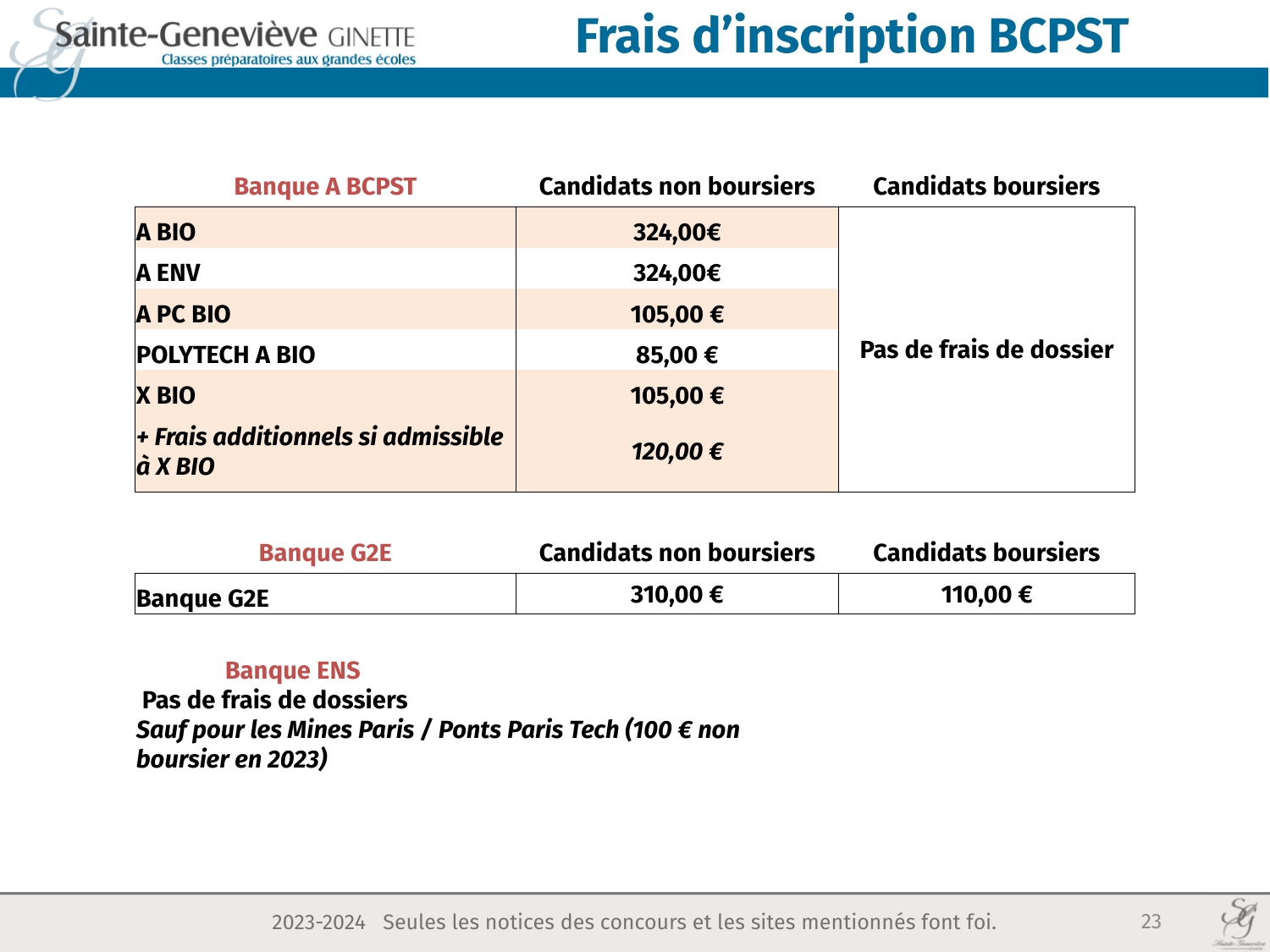

# Frais d’inscription BCPST
| Banque A BCPST | Candidats non boursiers | Candidats boursiers |
| --- | --- | --- |
| A BIO | 324,00€ | Pas de frais de dossier |
| A ENV | 324,00€ |  |
| A PC BIO | 105,00 € |  |
| POLYTECH A BIO | 85,00 € |  |
| X BIO | 105,00 € |  |
| + Frais additionnels si admissible à X BIO | 120,00 € |  |
|  |  |  |
| Banque G2E | Candidats non boursiers | Candidats boursiers |
| Banque G2E | 310,00 € | 110,00 € |
|  |  |  |
| Banque ENS Pas de frais de dossiers Sauf pour les Mines Paris / Ponts Paris Tech (100 € non boursier en 2023) |  |  |
23
2023-2024   Seules les notices des concours et les sites mentionnés font foi.